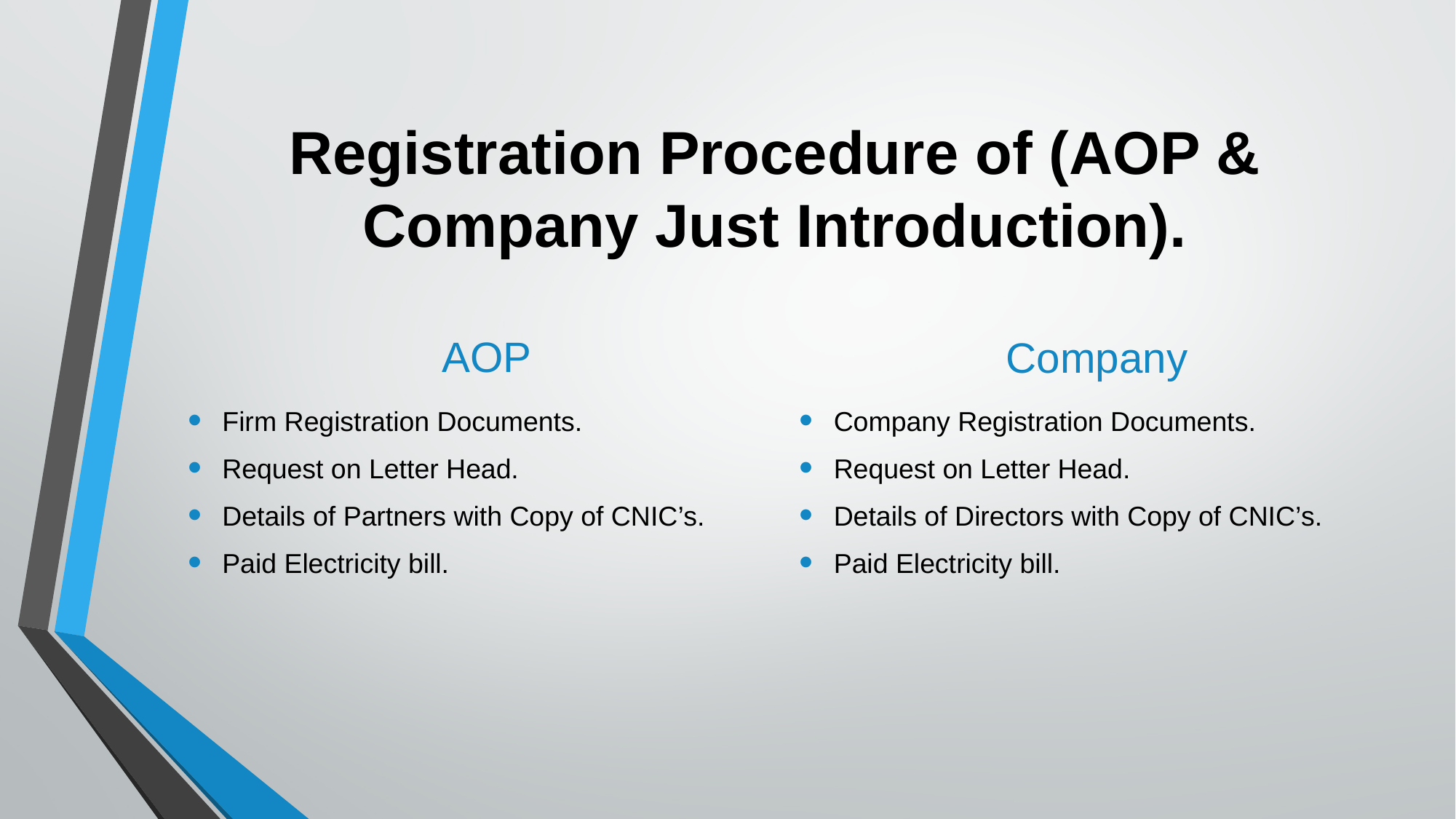

# Registration Procedure of (AOP & Company Just Introduction).
AOP
Company
Firm Registration Documents.
Request on Letter Head.
Details of Partners with Copy of CNIC’s.
Paid Electricity bill.

Company Registration Documents.
Request on Letter Head.
Details of Directors with Copy of CNIC’s.
Paid Electricity bill.